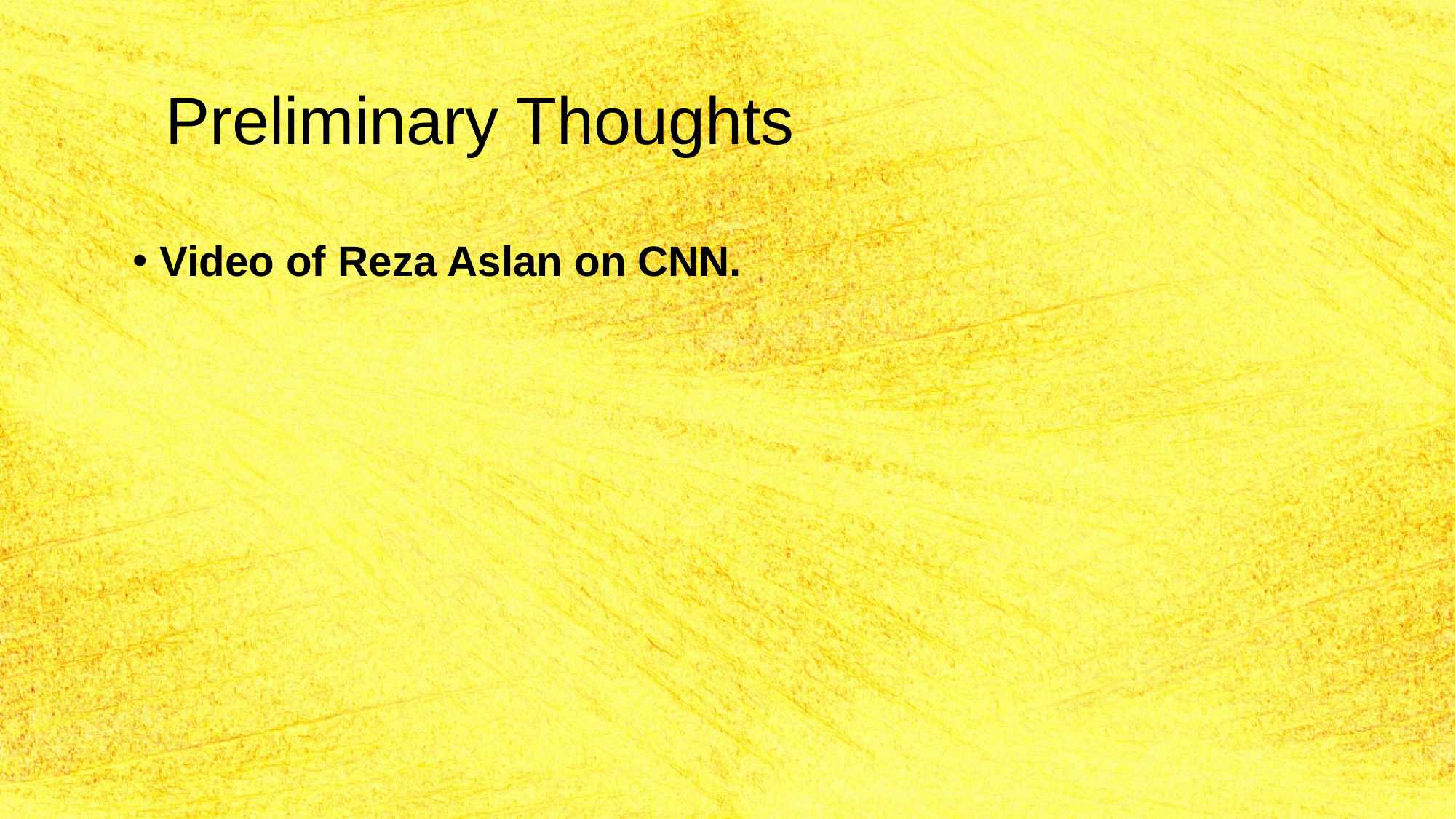

# Preliminary Thoughts
Video of Reza Aslan on CNN.